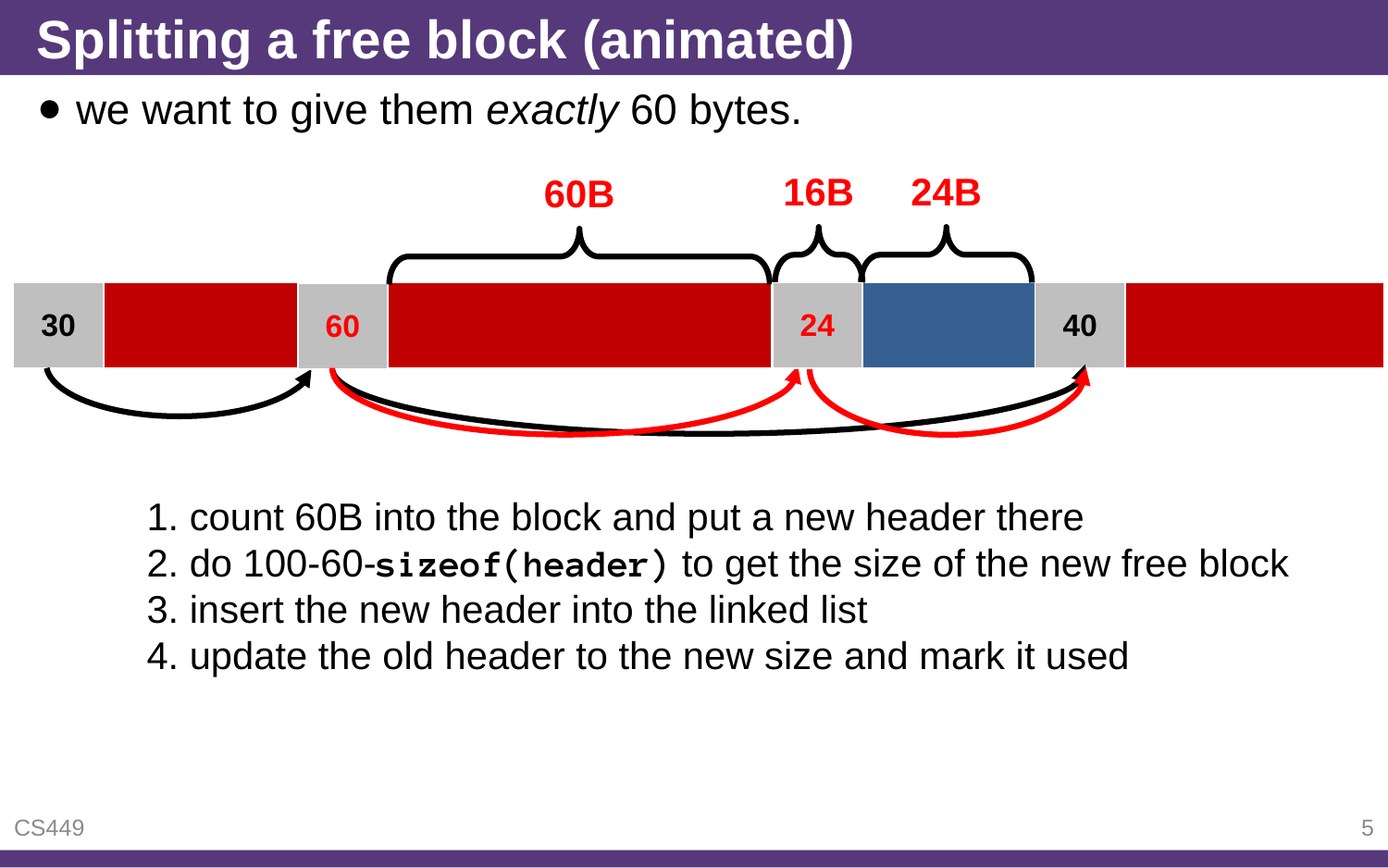

# Splitting a free block (animated)
we want to give them exactly 60 bytes.
16B

24B

60B
| ?? |
| --- |
| 24 |
| --- |
|  |
| --- |
| 30 |  | 100 |  | 40 |  |
| --- | --- | --- | --- | --- | --- |
| 60 |
| --- |

1. count 60B into the block and put a new header there
2. do 100-60-sizeof(header) to get the size of the new free block
3. insert the new header into the linked list
4. update the old header to the new size and mark it used
CS449
5